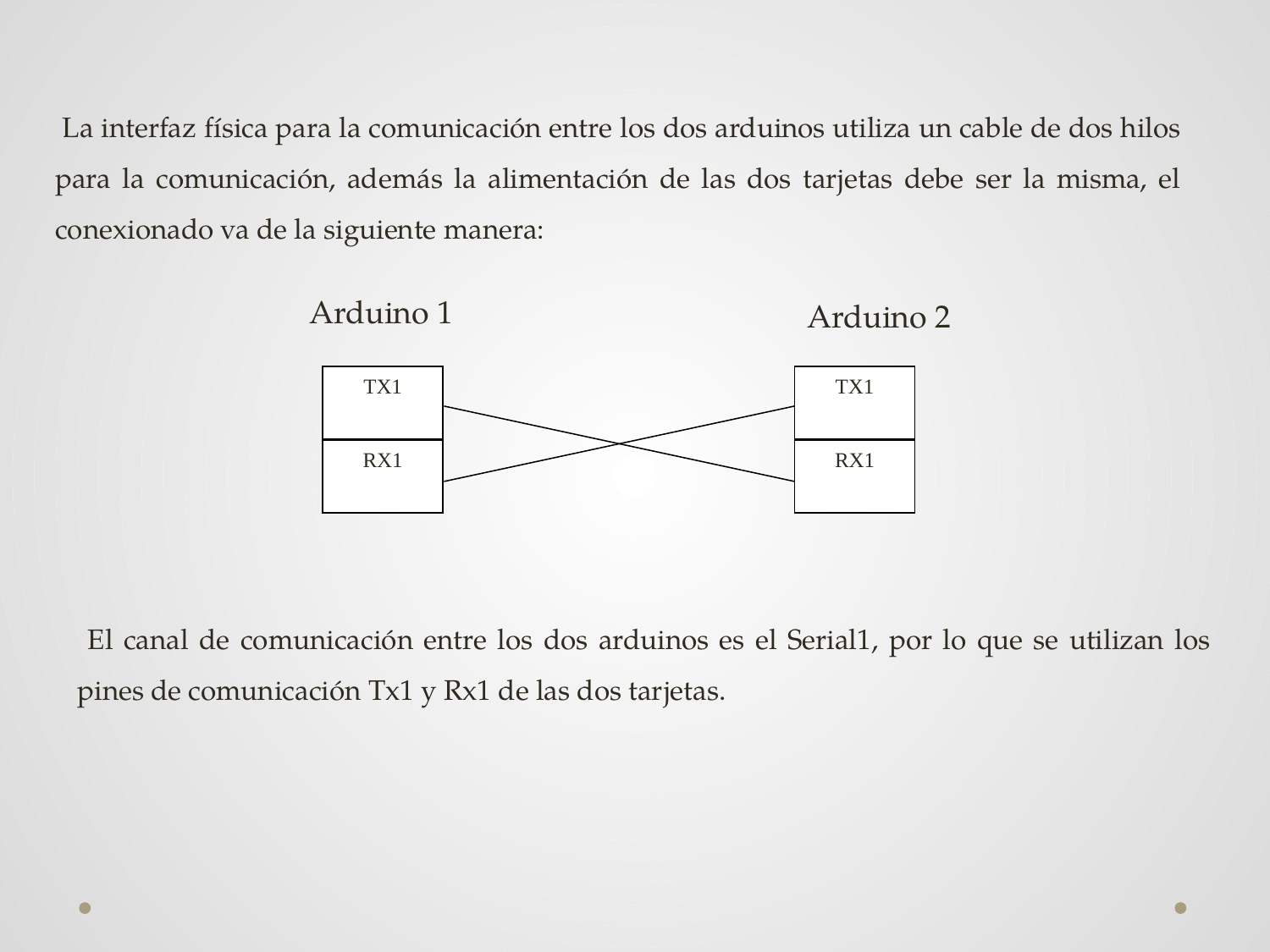

La interfaz física para la comunicación entre los dos arduinos utiliza un cable de dos hilos para la comunicación, además la alimentación de las dos tarjetas debe ser la misma, el conexionado va de la siguiente manera:
Arduino 1
Arduino 2
TX1
TX1
RX1
RX1
 El canal de comunicación entre los dos arduinos es el Serial1, por lo que se utilizan los pines de comunicación Tx1 y Rx1 de las dos tarjetas.